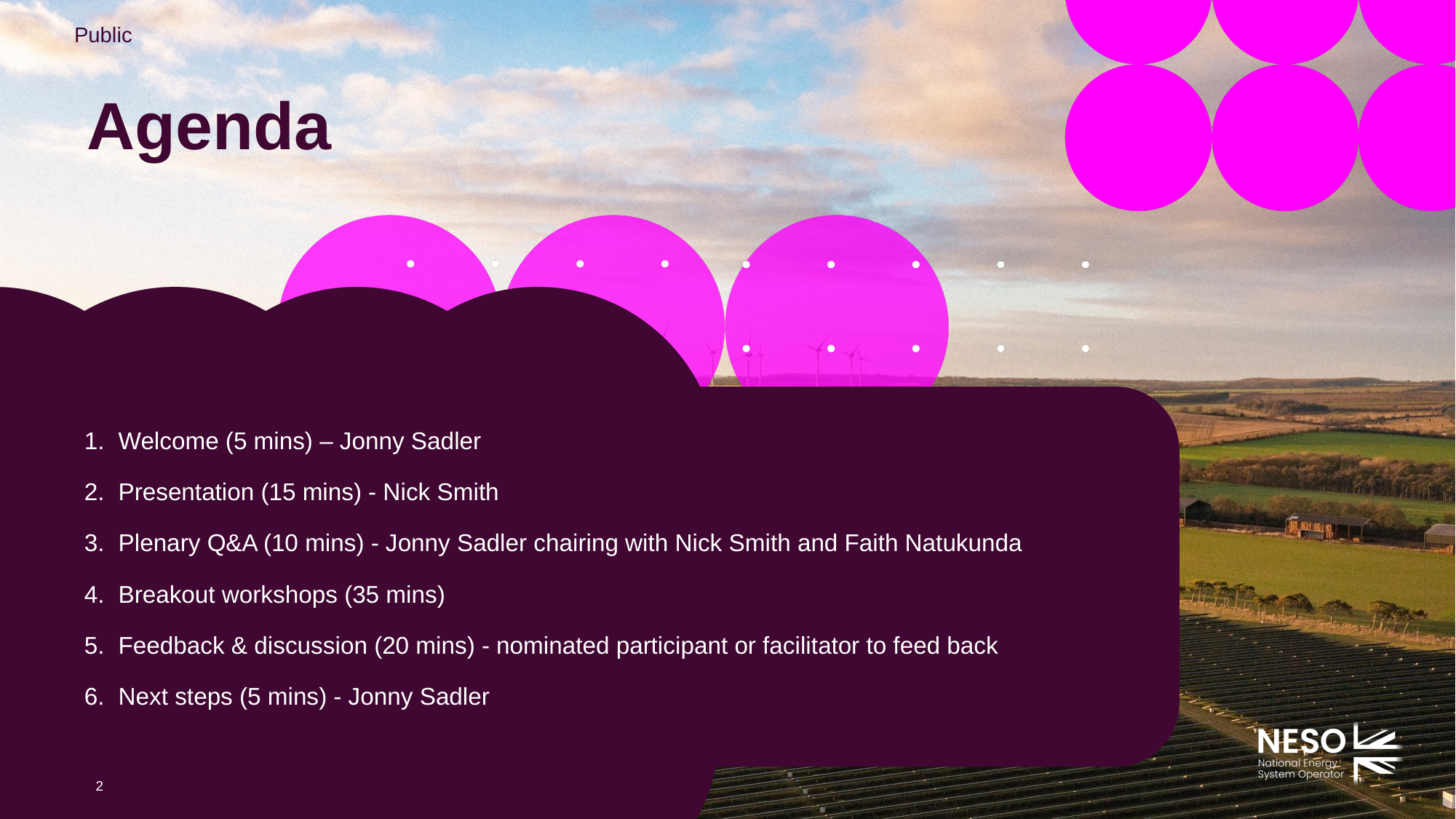

# Agenda
Welcome (5 mins) – Jonny Sadler
Presentation (15 mins) - Nick Smith
Plenary Q&A (10 mins) - Jonny Sadler chairing with Nick Smith and Faith Natukunda
Breakout workshops (35 mins)
Feedback & discussion (20 mins) - nominated participant or facilitator to feed back
Next steps (5 mins) - Jonny Sadler